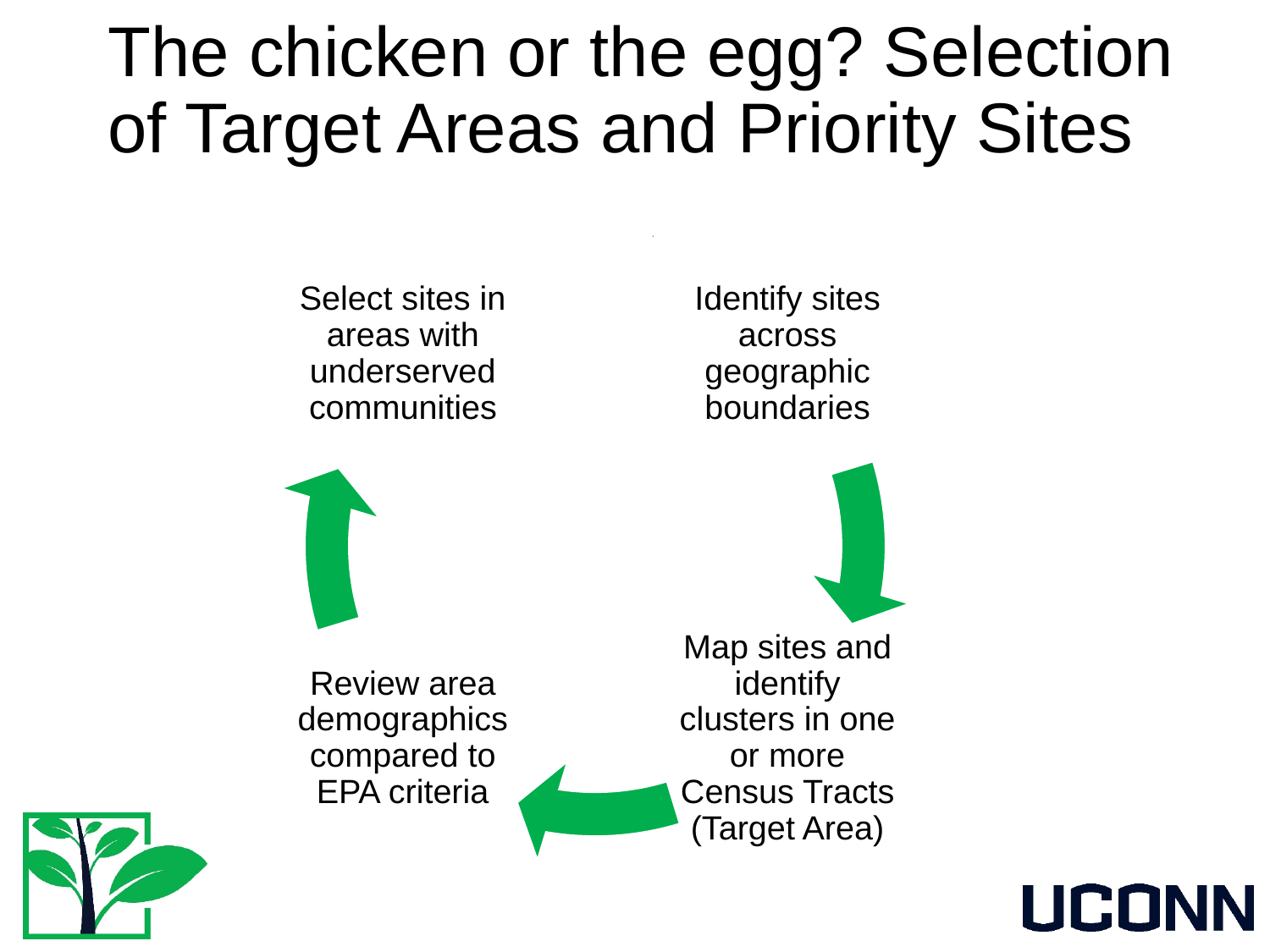

# The chicken or the egg? Selection of Target Areas and Priority Sites
Identify sites across geographic boundaries
Map sites and identify clusters in one or more Census Tracts (Target Area)
Review area demographics compared to EPA criteria
Select sites in areas with underserved communities